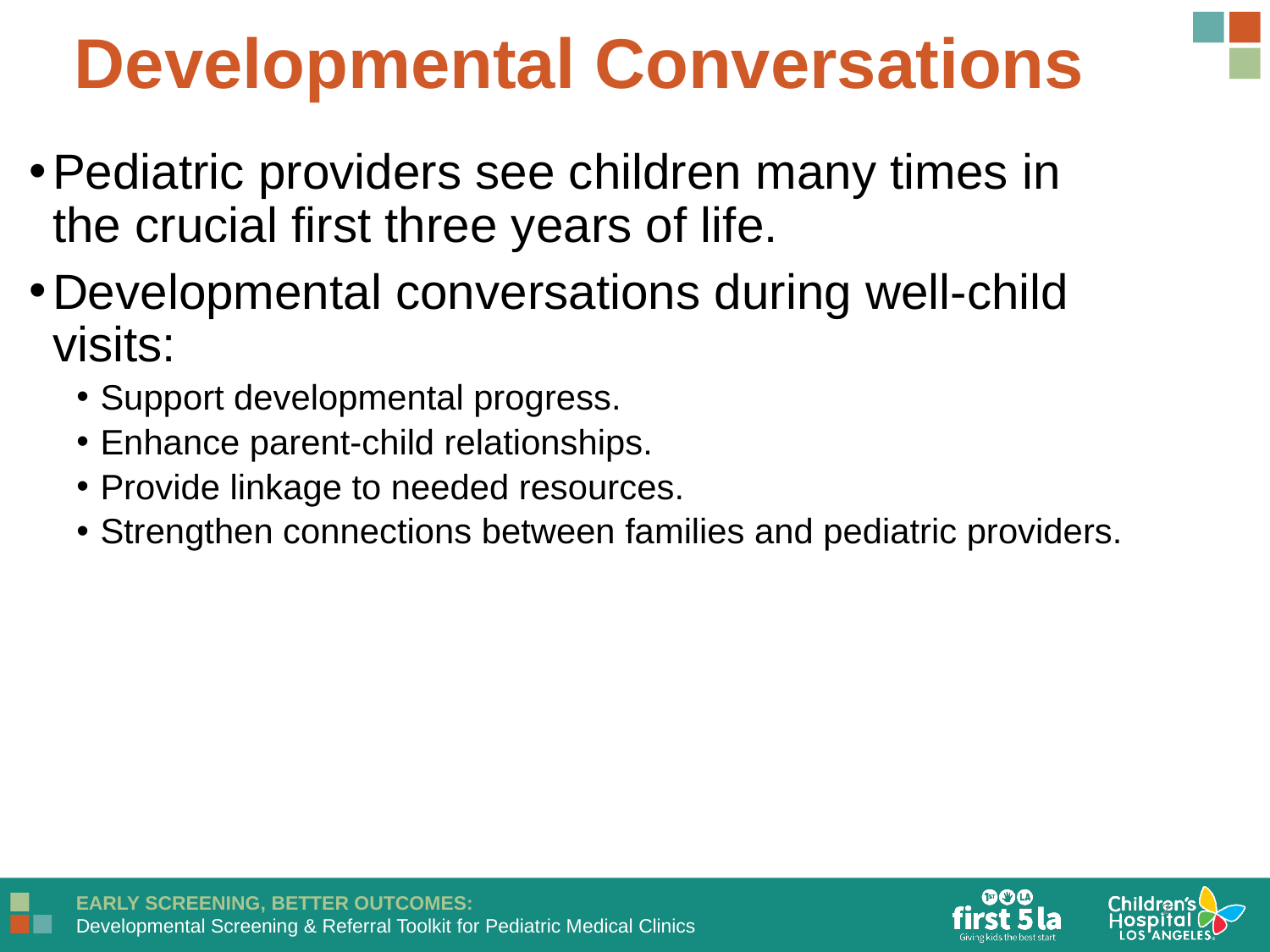

Developmental Conversations
Pediatric providers see children many times in the crucial first three years of life.
Developmental conversations during well-child visits:
Support developmental progress.
Enhance parent-child relationships.
Provide linkage to needed resources.
Strengthen connections between families and pediatric providers.
2